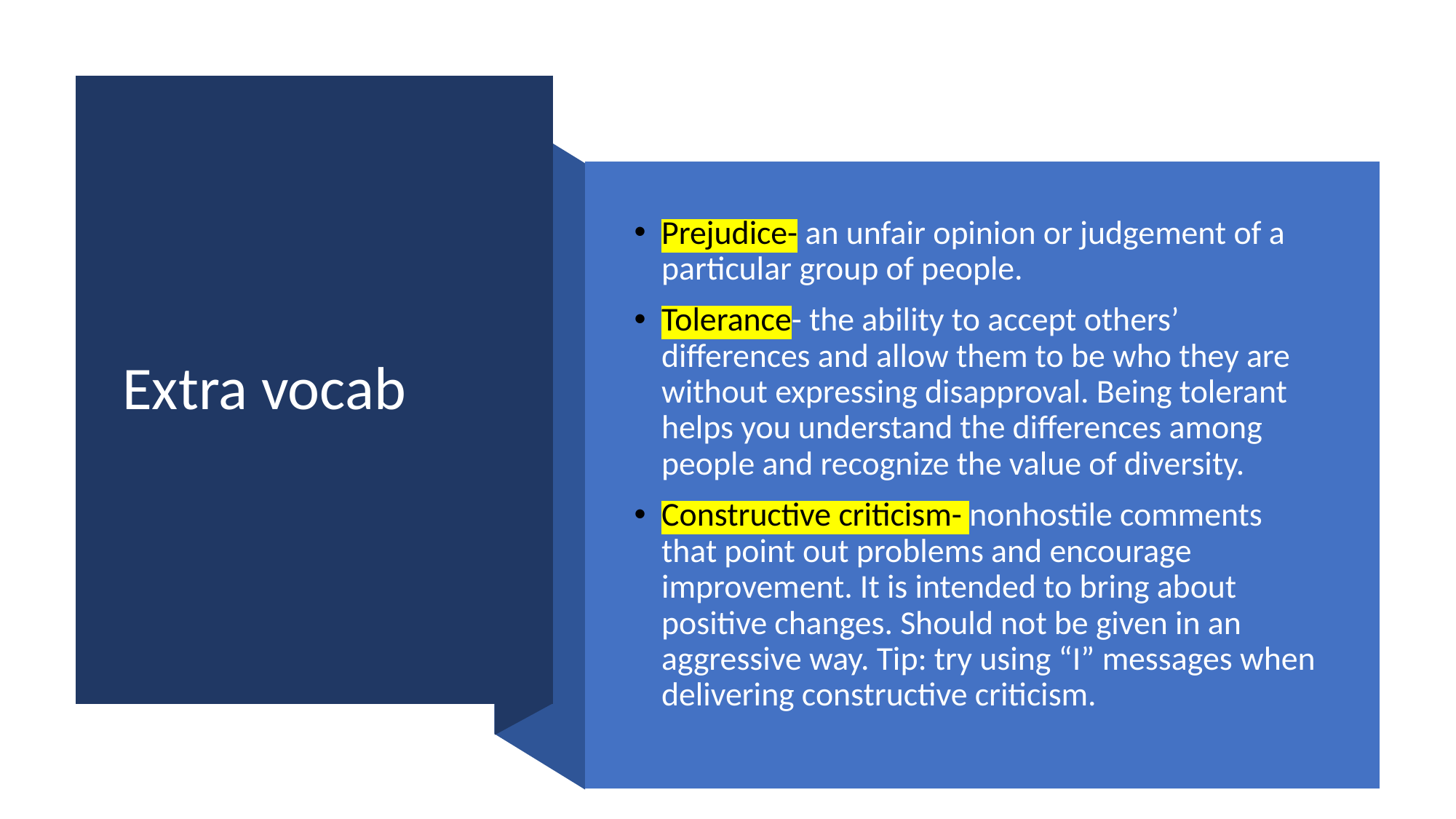

# Extra vocab

Prejudice- an unfair opinion or judgement of a particular group of people.
Tolerance- the ability to accept others’ differences and allow them to be who they are without expressing disapproval. Being tolerant helps you understand the differences among people and recognize the value of diversity.
Constructive criticism- nonhostile comments that point out problems and encourage improvement. It is intended to bring about positive changes. Should not be given in an aggressive way. Tip: try using “I” messages when delivering constructive criticism.